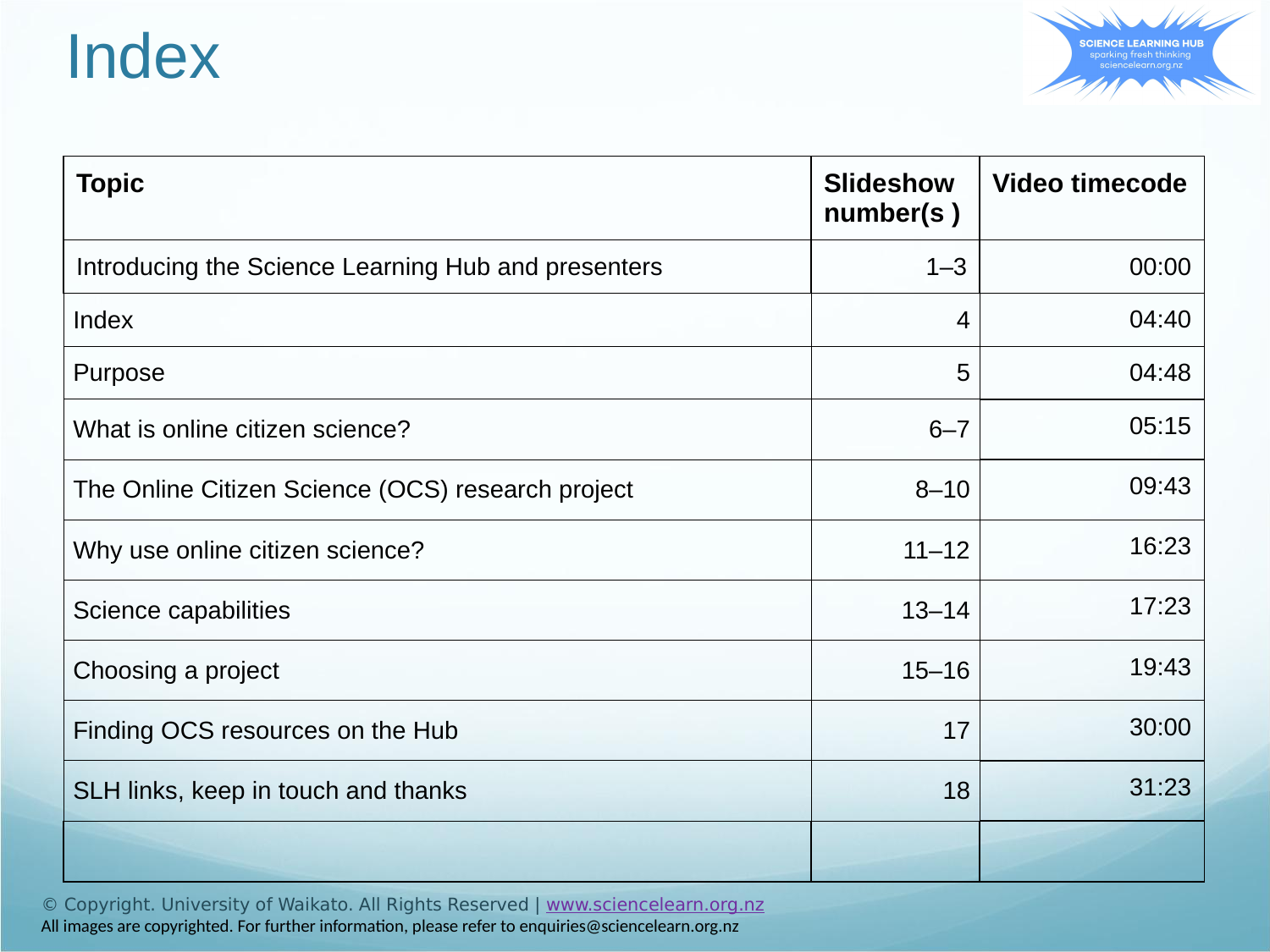

# Index
| Topic | Slideshow number(s ) | Video timecode |
| --- | --- | --- |
| Introducing the Science Learning Hub and presenters | 1–3 | 00:00 |
| Index | 4 | 04:40 |
| Purpose | 5 | 04:48 |
| What is online citizen science? | 6–7 | 05:15 |
| The Online Citizen Science (OCS) research project | 8–10 | 09:43 |
| Why use online citizen science? | 11–12 | 16:23 |
| Science capabilities | 13–14 | 17:23 |
| Choosing a project | 15–16 | 19:43 |
| Finding OCS resources on the Hub | 17 | 30:00 |
| SLH links, keep in touch and thanks | 18 | 31:23 |
|  |  |  |
© Copyright. University of Waikato. All Rights Reserved | www.sciencelearn.org.nz
All images are copyrighted. For further information, please refer to enquiries@sciencelearn.org.nz